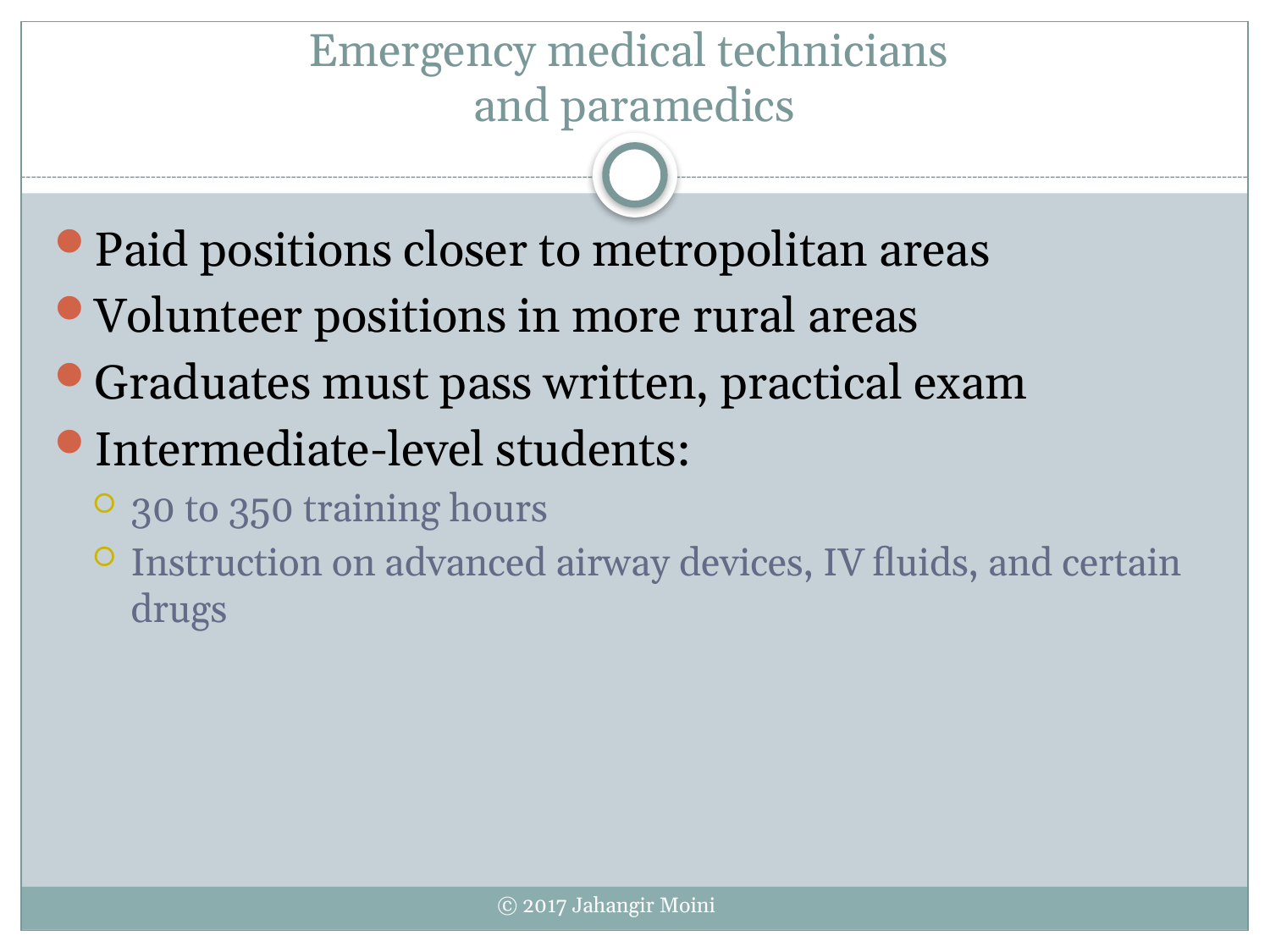

# Emergency medical technicians and paramedics
Paid positions closer to metropolitan areas
Volunteer positions in more rural areas
Graduates must pass written, practical exam
Intermediate-level students:
30 to 350 training hours
Instruction on advanced airway devices, IV fluids, and certain drugs